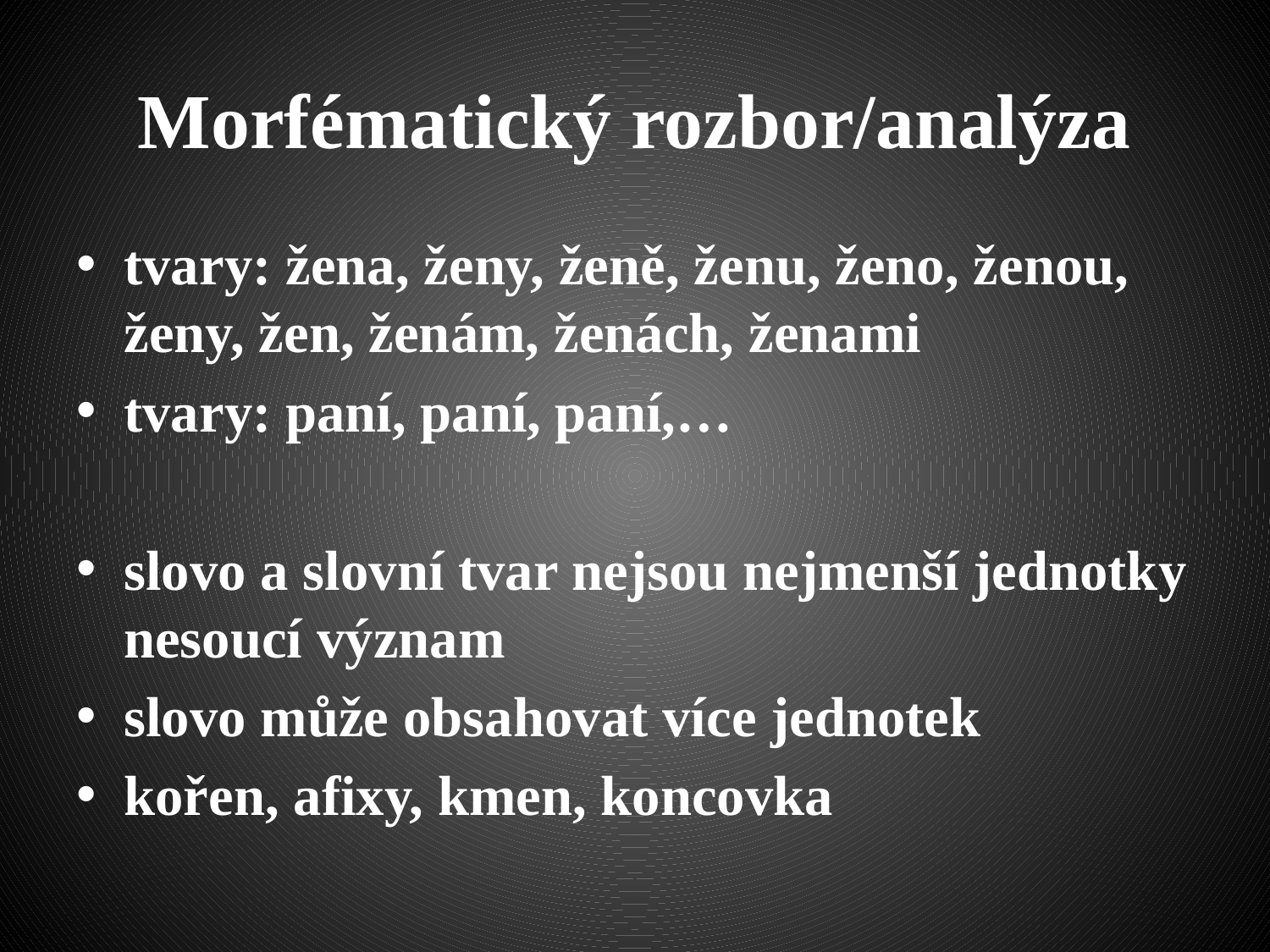

# Morfématický rozbor/analýza
tvary: žena, ženy, ženě, ženu, ženo, ženou, ženy, žen, ženám, ženách, ženami
tvary: paní, paní, paní,…

slovo a slovní tvar nejsou nejmenší jednotky nesoucí význam
slovo může obsahovat více jednotek
kořen, afixy, kmen, koncovka